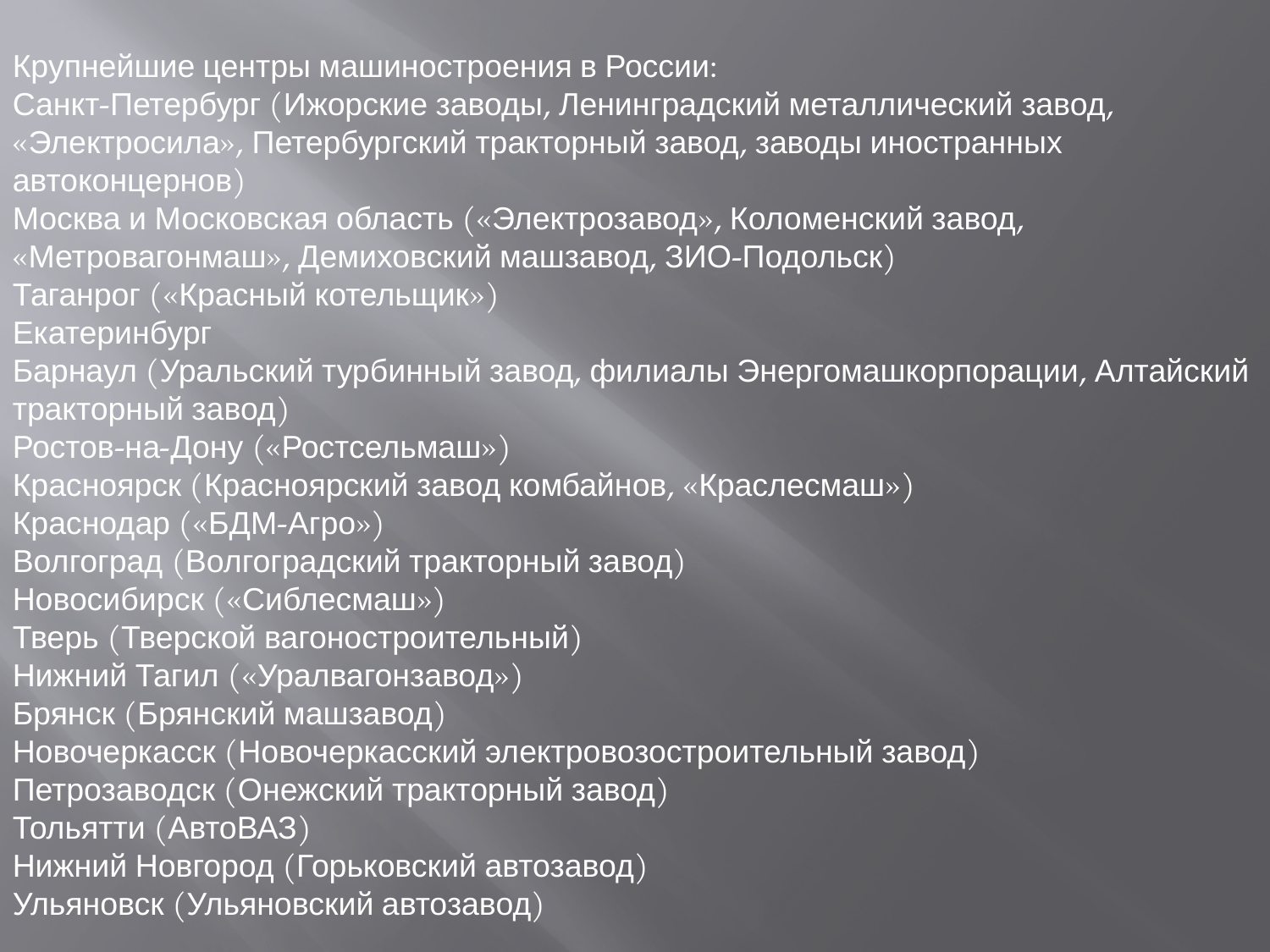

Крупнейшие центры машиностроения в России:
Санкт-Петербург (Ижорские заводы, Ленинградский металлический завод, «Электросила», Петербургский тракторный завод, заводы иностранных автоконцернов)
Москва и Московская область («Электрозавод», Коломенский завод, «Метровагонмаш», Демиховский машзавод, ЗИО-Подольск)
Таганрог («Красный котельщик»)
Екатеринбург
Барнаул (Уральский турбинный завод, филиалы Энергомашкорпорации, Алтайский тракторный завод)
Ростов-на-Дону («Ростсельмаш»)
Красноярск (Красноярский завод комбайнов, «Краслесмаш»)
Краснодар («БДМ-Агро»)
Волгоград (Волгоградский тракторный завод)
Новосибирск («Сиблесмаш»)
Тверь (Тверской вагоностроительный)
Нижний Тагил («Уралвагонзавод»)
Брянск (Брянский машзавод)
Новочеркасск (Новочеркасский электровозостроительный завод)
Петрозаводск (Онежский тракторный завод)
Тольятти (АвтоВАЗ)
Нижний Новгород (Горьковский автозавод)
Ульяновск (Ульяновский автозавод)